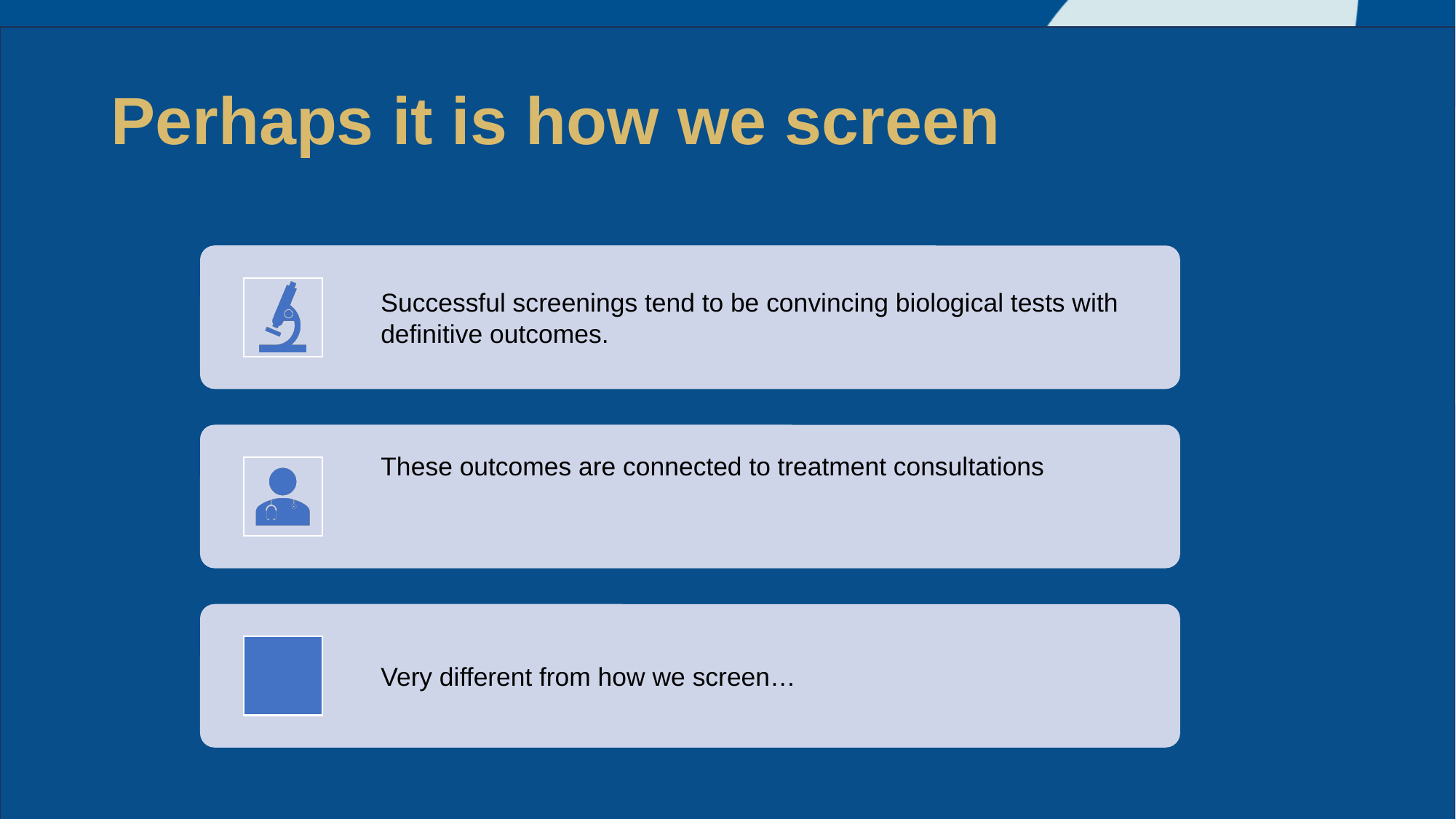

# Perhaps it is how we screen
Successful screenings tend to be convincing biological tests with definitive outcomes.
These outcomes are connected to treatment consultations
Very different from how we screen…